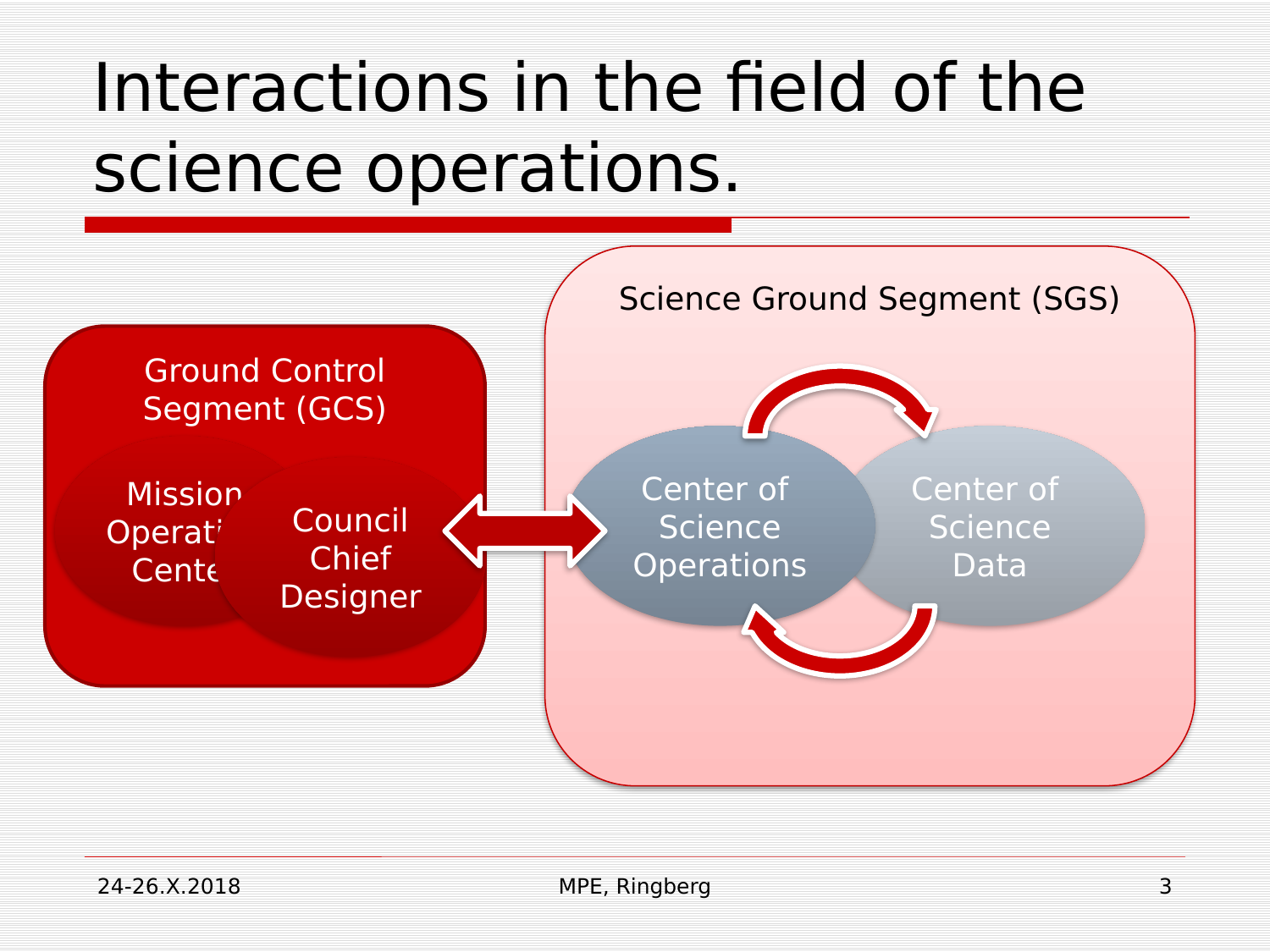

# Interactions in the field of the science operations.
Science Ground Segment (SGS)
Ground Control Segment (GCS)

Center of
Science
Operations
Center of
Science
Data
Mission Operation
Center
Council
Chief Designer

24-26.X.2018
MPE, Ringberg
3